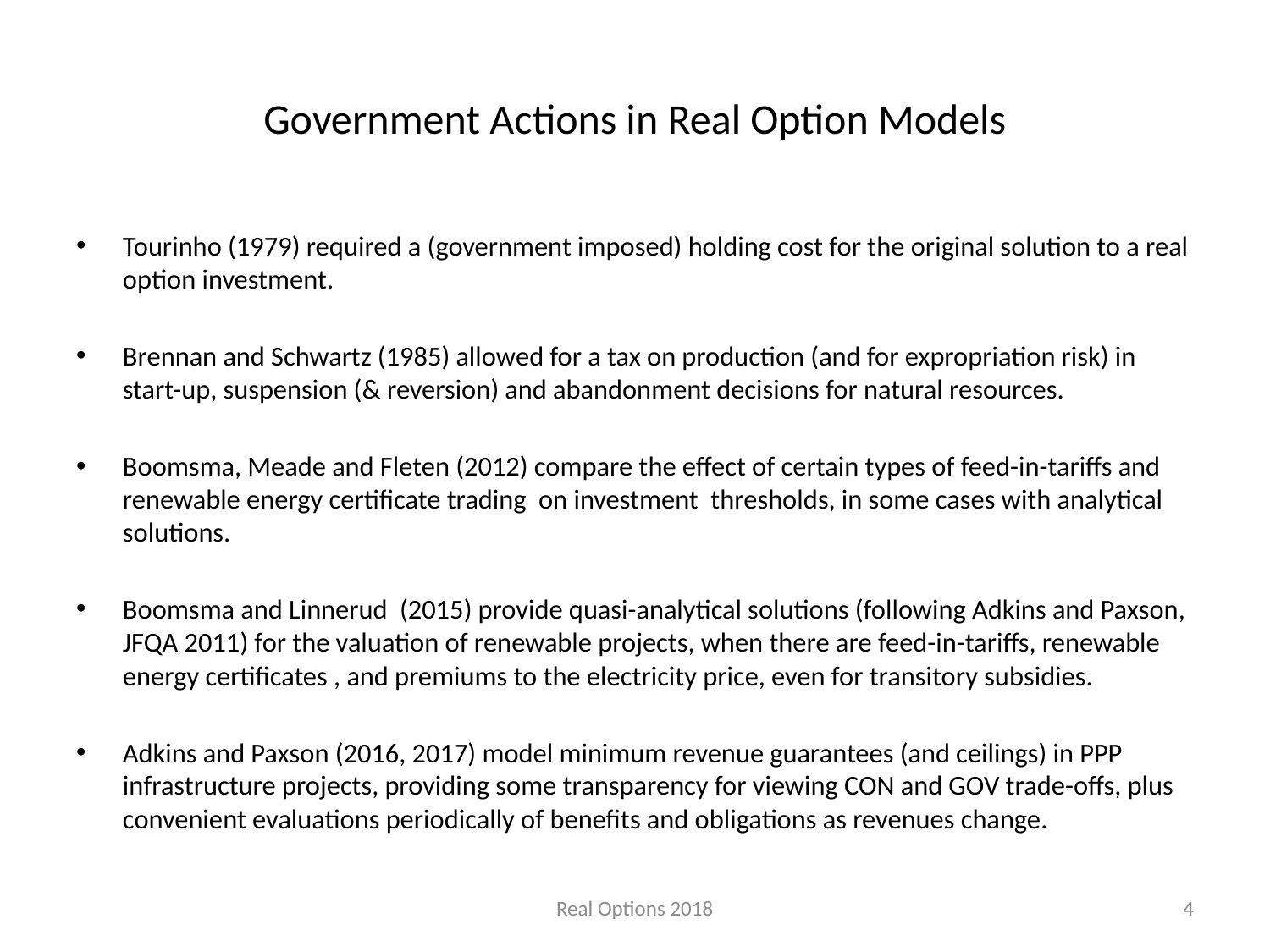

# Government Actions in Real Option Models
Tourinho (1979) required a (government imposed) holding cost for the original solution to a real option investment.

Brennan and Schwartz (1985) allowed for a tax on production (and for expropriation risk) in start-up, suspension (& reversion) and abandonment decisions for natural resources.

Boomsma, Meade and Fleten (2012) compare the effect of certain types of feed-in-tariffs and renewable energy certificate trading  on investment  thresholds, in some cases with analytical solutions.

Boomsma and Linnerud  (2015) provide quasi-analytical solutions (following Adkins and Paxson, JFQA 2011) for the valuation of renewable projects, when there are feed-in-tariffs, renewable energy certificates , and premiums to the electricity price, even for transitory subsidies.

Adkins and Paxson (2016, 2017) model minimum revenue guarantees (and ceilings) in PPP infrastructure projects, providing some transparency for viewing CON and GOV trade-offs, plus convenient evaluations periodically of benefits and obligations as revenues change.

Real Options 2018
4